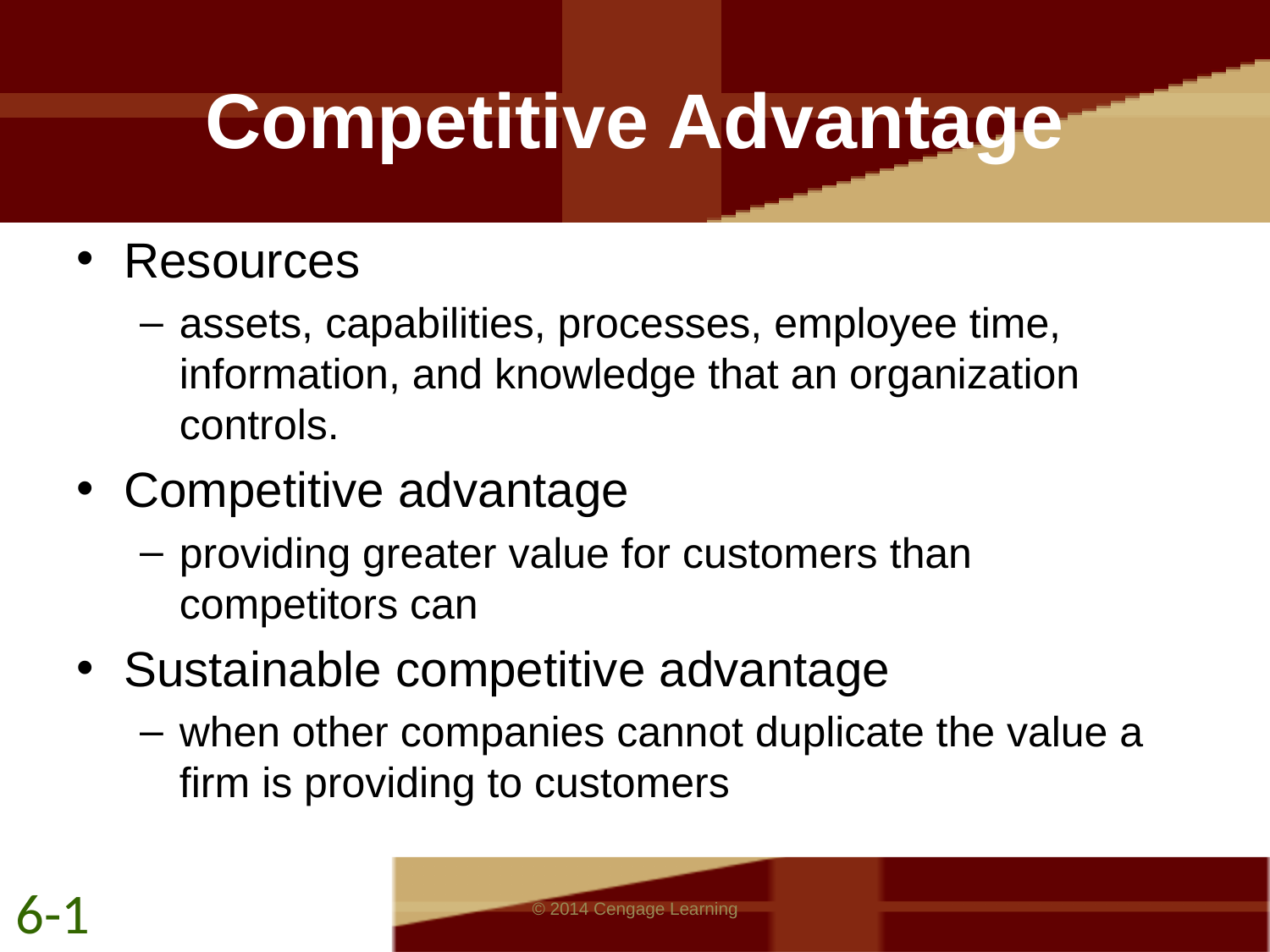

# Competitive Advantage
Resources
assets, capabilities, processes, employee time, information, and knowledge that an organization controls.
Competitive advantage
providing greater value for customers than competitors can
Sustainable competitive advantage
when other companies cannot duplicate the value a firm is providing to customers
6-1
© 2014 Cengage Learning